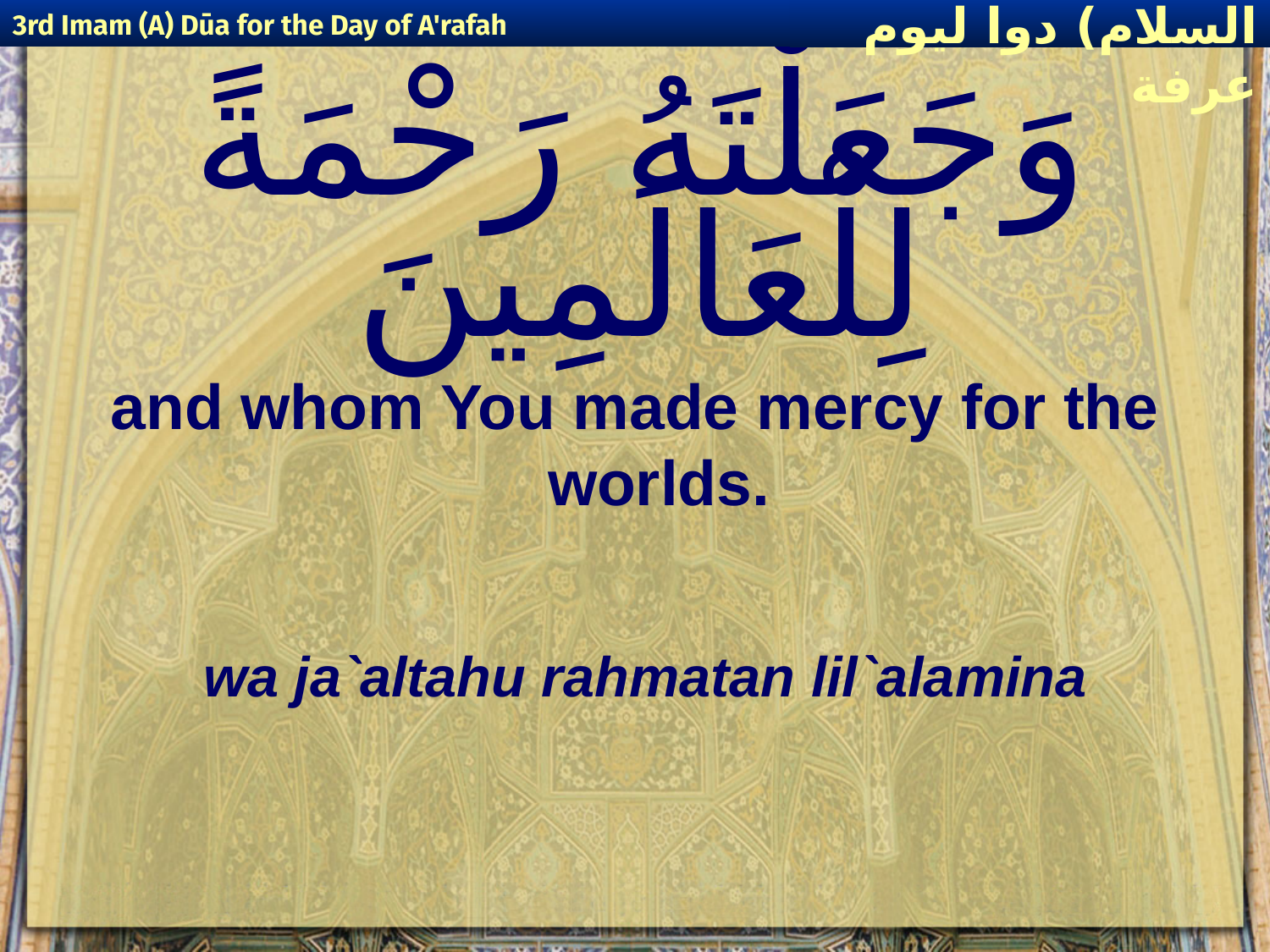

3rd Imam (A) Dūa for the Day of A'rafah
إمام حسين(عليه السلام) دوا ليوم عرفة
# وَجَعَلْتَهُ رَحْمَةً لِلْعَالَمِينَ
and whom You made mercy for the worlds.
wa ja`altahu rahmatan lil`alamina